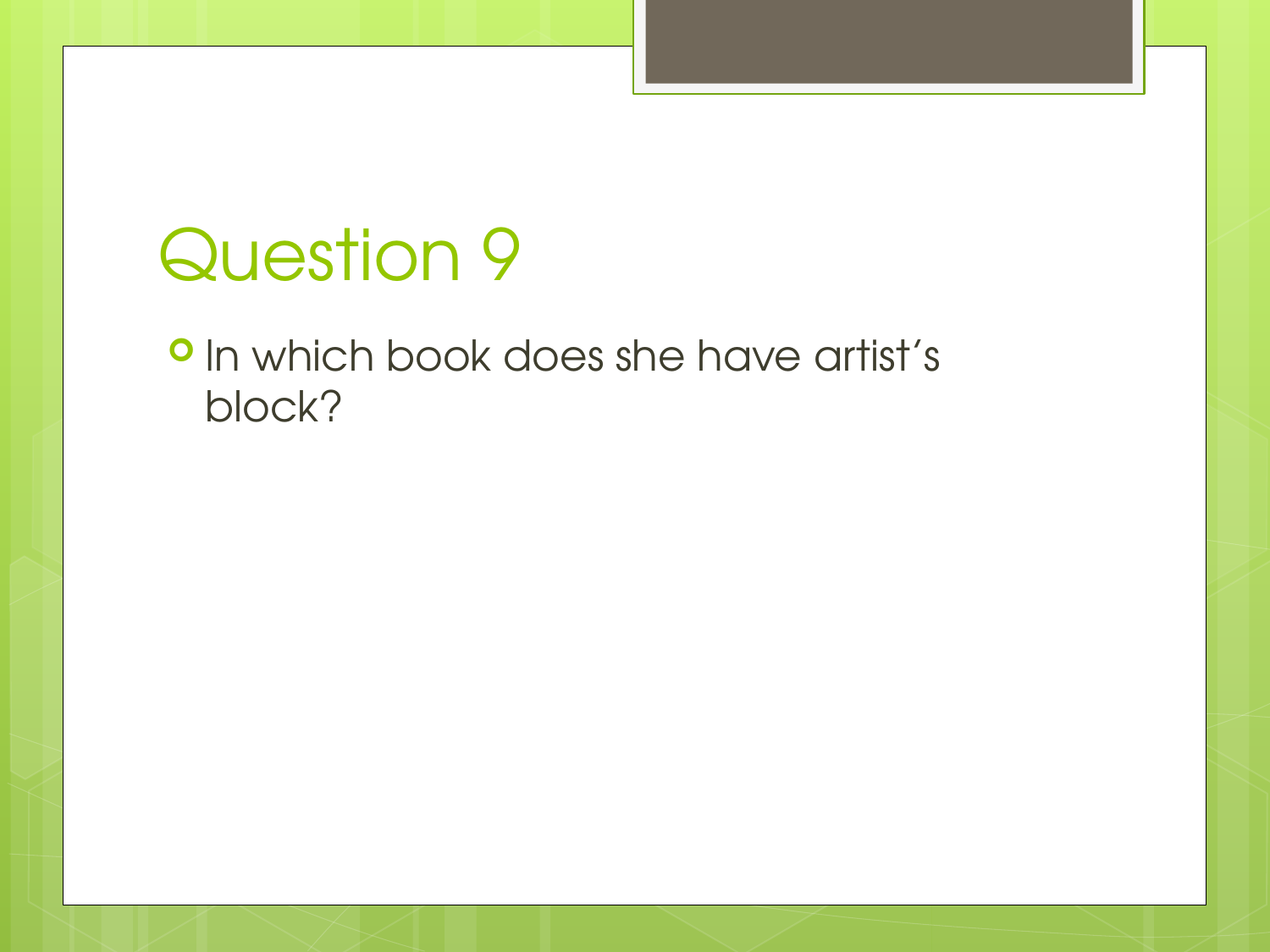

# Question 9
In which book does she have artist’s block?